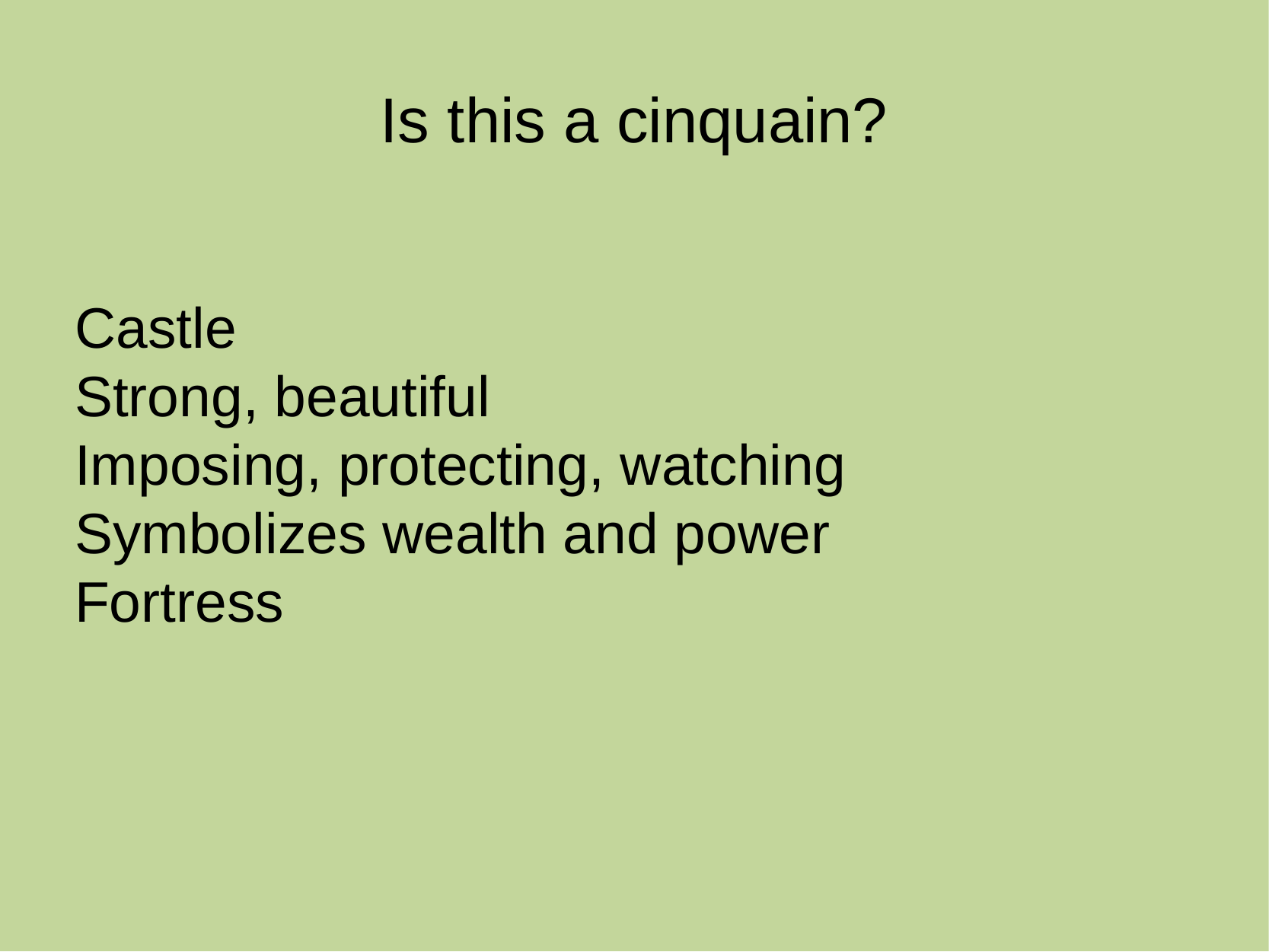

# Is this a cinquain?
Castle
Strong, beautiful
Imposing, protecting, watching
Symbolizes wealth and power
Fortress